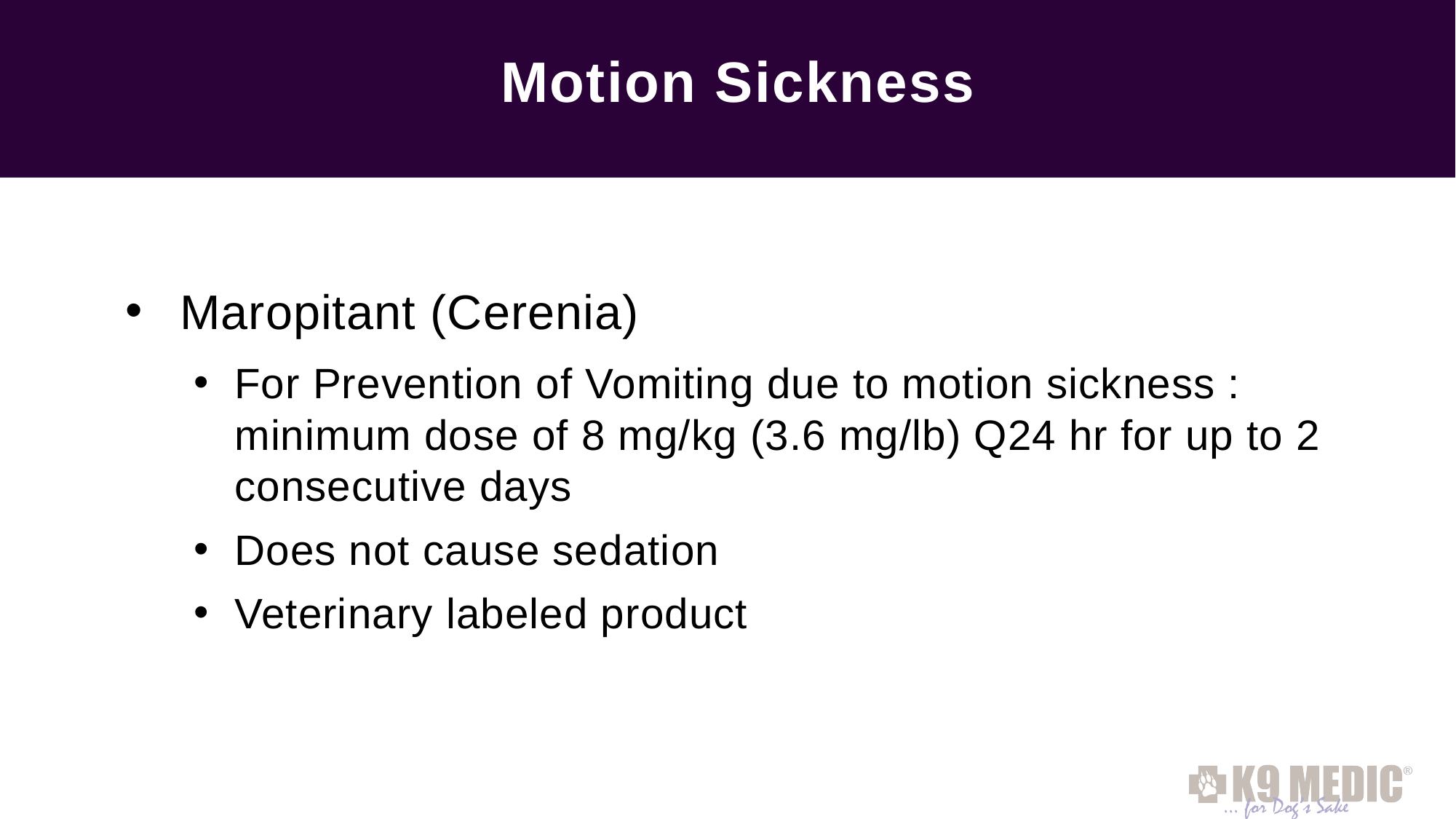

# Motion Sickness
Maropitant (Cerenia)
For Prevention of Vomiting due to motion sickness : minimum dose of 8 mg/kg (3.6 mg/lb) Q24 hr for up to 2 consecutive days
Does not cause sedation
Veterinary labeled product